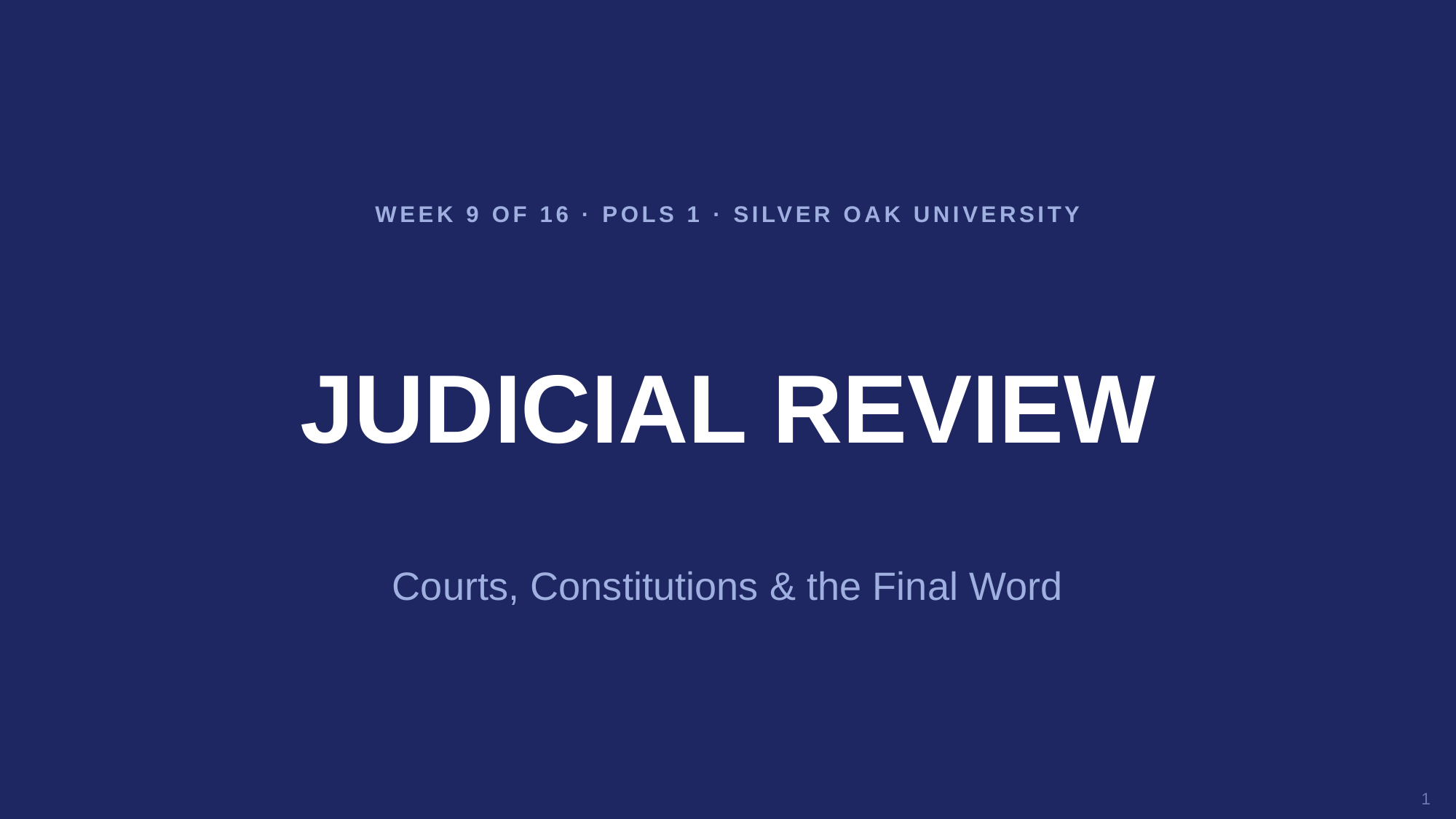

WEEK 9 OF 16 · POLS 1 · SILVER OAK UNIVERSITY
JUDICIAL REVIEW
Courts, Constitutions & the Final Word
1